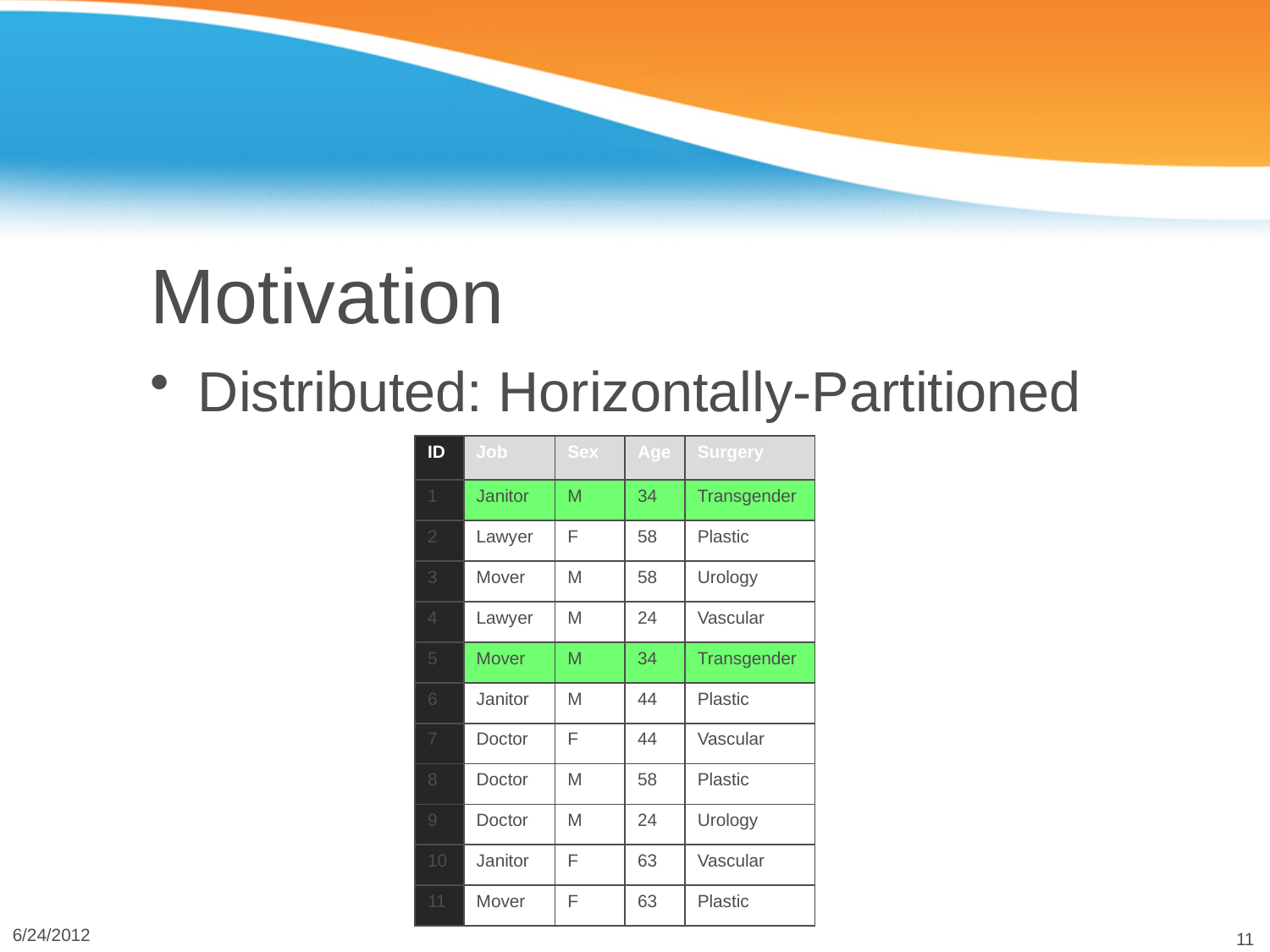

# Motivation
Distributed: Horizontally-Partitioned

| ID | Job | Sex | Age | Surgery |
| --- | --- | --- | --- | --- |
| 1 | Janitor | M | 34 | Transgender |
| 2 | Lawyer | F | 58 | Plastic |
| 3 | Mover | M | 58 | Urology |
| 4 | Lawyer | M | 24 | Vascular |
| 5 | Mover | M | 34 | Transgender |
| 6 | Janitor | M | 44 | Plastic |
| 7 | Doctor | F | 44 | Vascular |
| 8 | Doctor | M | 58 | Plastic |
| 9 | Doctor | M | 24 | Urology |
| 10 | Janitor | F | 63 | Vascular |
| 11 | Mover | F | 63 | Plastic |